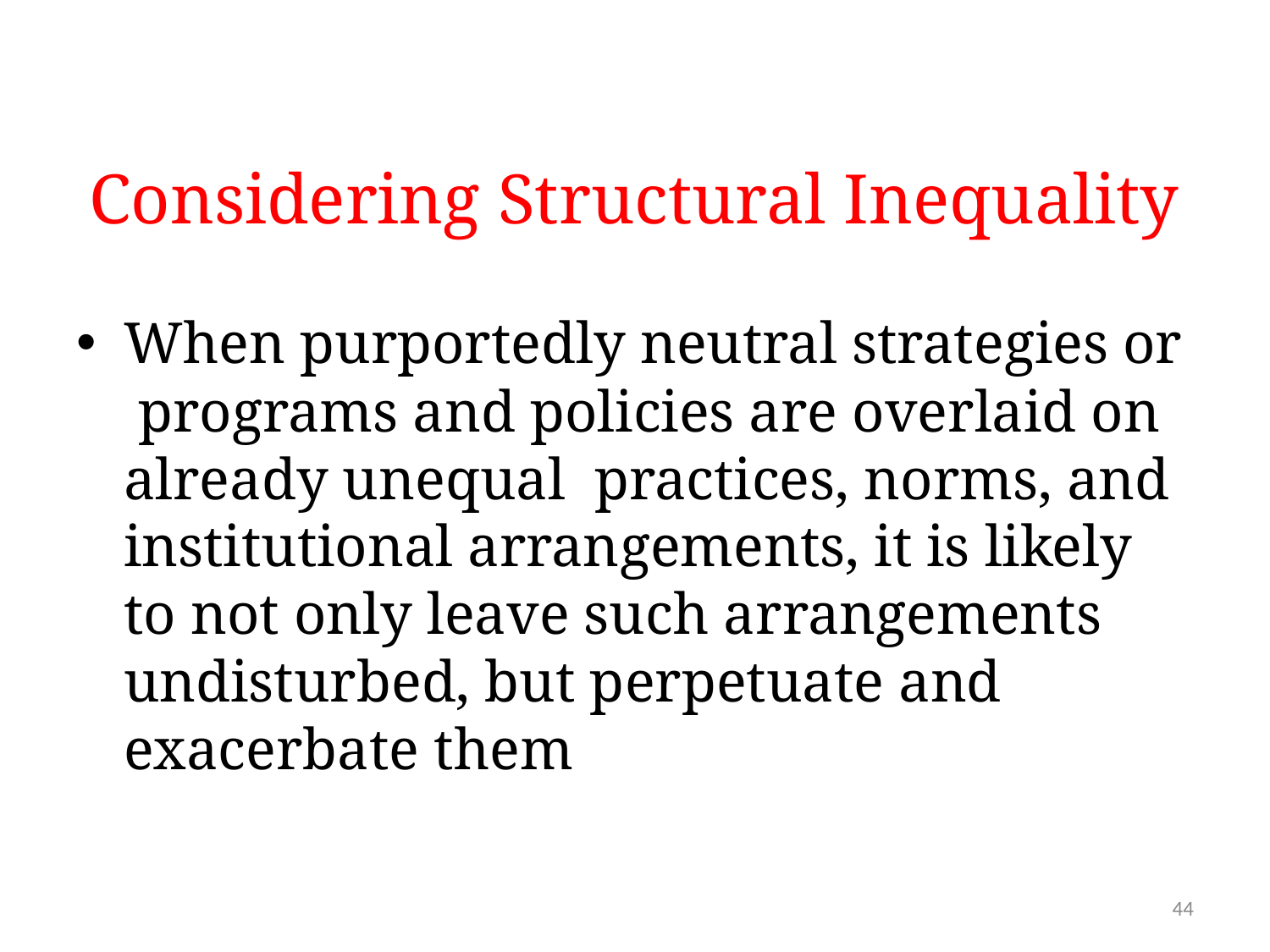

# Considering Structural Inequality

When purportedly neutral strategies or  programs and policies are overlaid on already unequal  practices, norms, and institutional arrangements, it is likely to not only leave such arrangements undisturbed, but perpetuate and exacerbate them

44